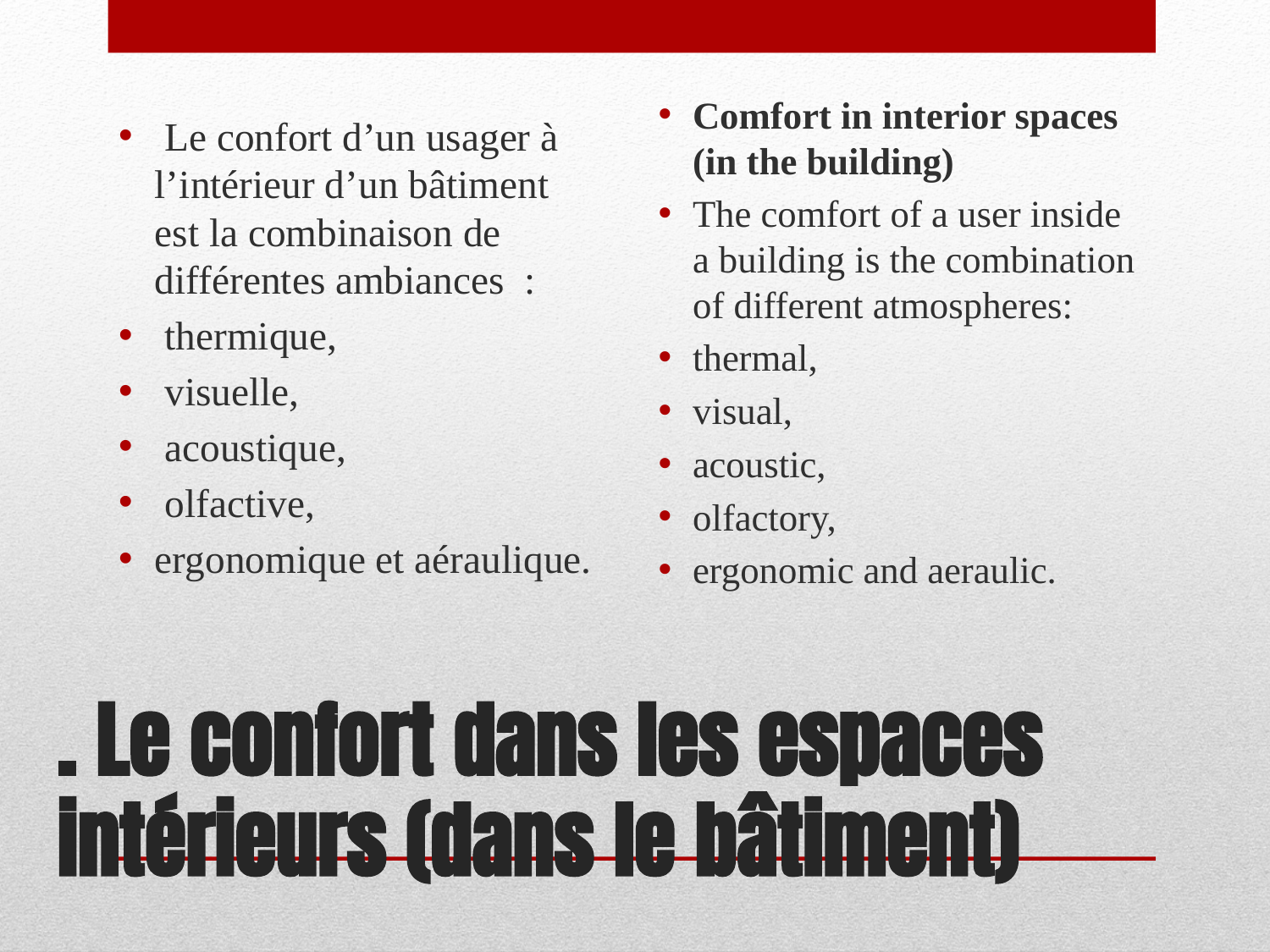

Le confort d’un usager à l’intérieur d’un bâtiment est la combinaison de différentes ambiances  :
 thermique,
 visuelle,
 acoustique,
 olfactive,
ergonomique et aéraulique.
Comfort in interior spaces (in the building)
The comfort of a user inside a building is the combination of different atmospheres:
thermal,
visual,
acoustic,
olfactory,
ergonomic and aeraulic.

# . Le confort dans les espaces intérieurs (dans le bâtiment)